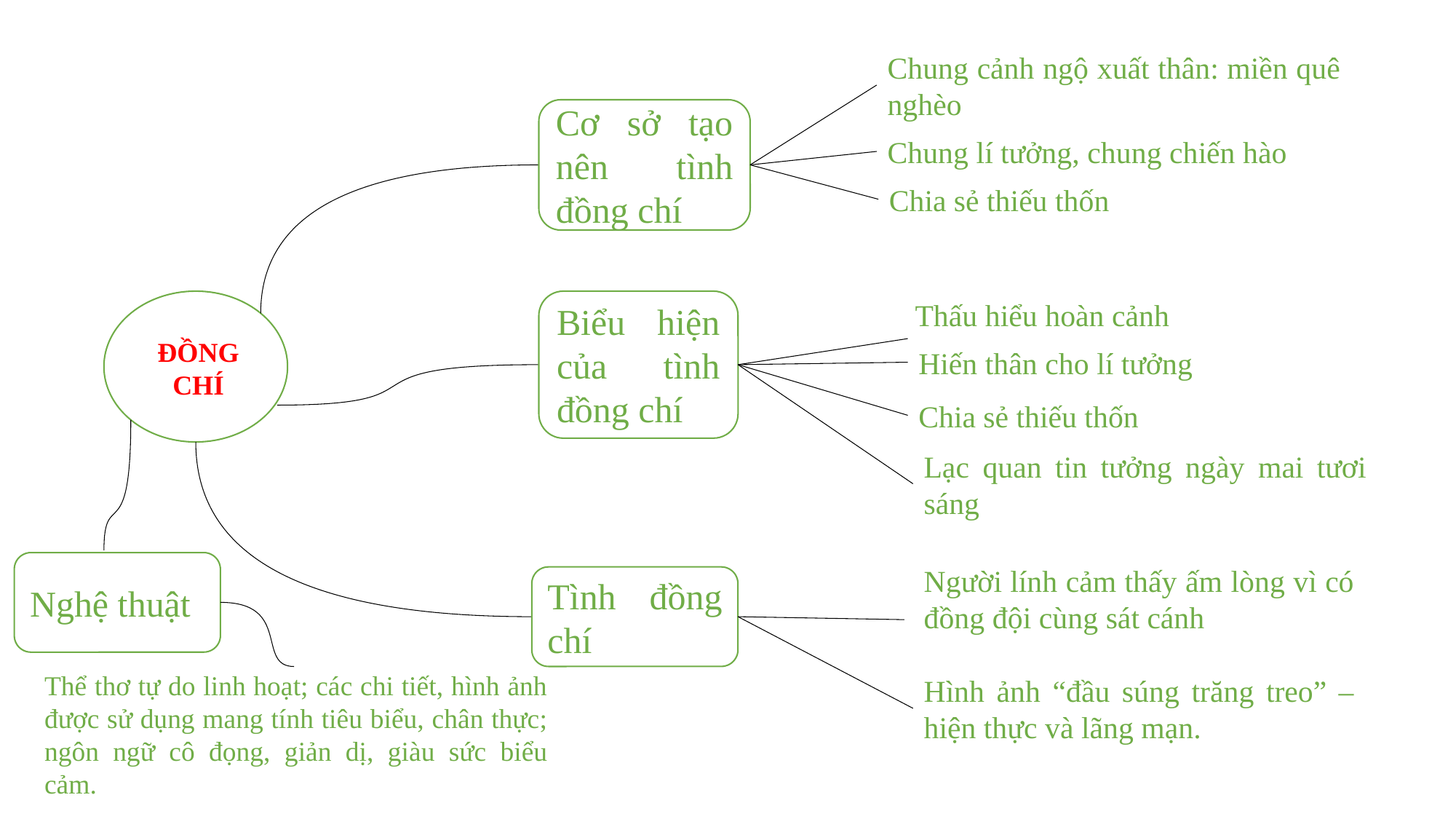

Chung cảnh ngộ xuất thân: miền quê nghèo
Cơ sở tạo nên tình đồng chí
Chung lí tưởng, chung chiến hào
Chia sẻ thiếu thốn

Biểu hiện của tình đồng chí
Thấu hiểu hoàn cảnh
ĐỒNG CHÍ
Hiến thân cho lí tưởng
Chia sẻ thiếu thốn
Lạc quan tin tưởng ngày mai tươi sáng
Nghệ thuật
Người lính cảm thấy ấm lòng vì có đồng đội cùng sát cánh
Tình đồng chí
Thể thơ tự do linh hoạt; các chi tiết, hình ảnh được sử dụng mang tính tiêu biểu, chân thực; ngôn ngữ cô đọng, giản dị, giàu sức biểu cảm.

Hình ảnh “đầu súng trăng treo” – hiện thực và lãng mạn.